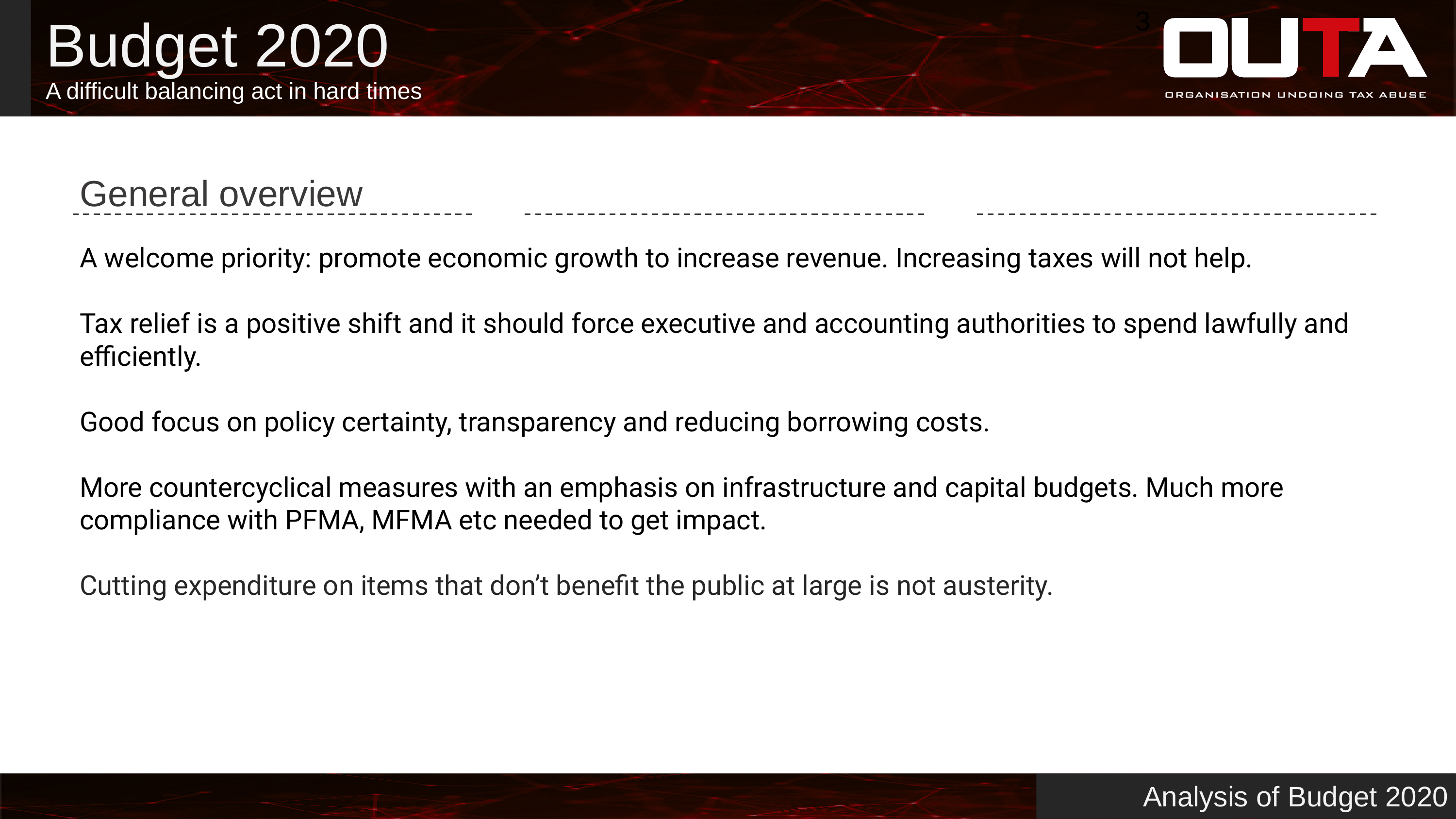

3
# Budget 2020
A difficult balancing act in hard times

General overview
A welcome priority: promote economic growth to increase revenue. Increasing taxes will not help.

Tax relief is a positive shift and it should force executive and accounting authorities to spend lawfully and efficiently.

Good focus on policy certainty, transparency and reducing borrowing costs.

More countercyclical measures with an emphasis on infrastructure and capital budgets. Much more compliance with PFMA, MFMA etc needed to get impact.

Cutting expenditure on items that don’t benefit the public at large is not austerity.
Analysis of Budget 2020